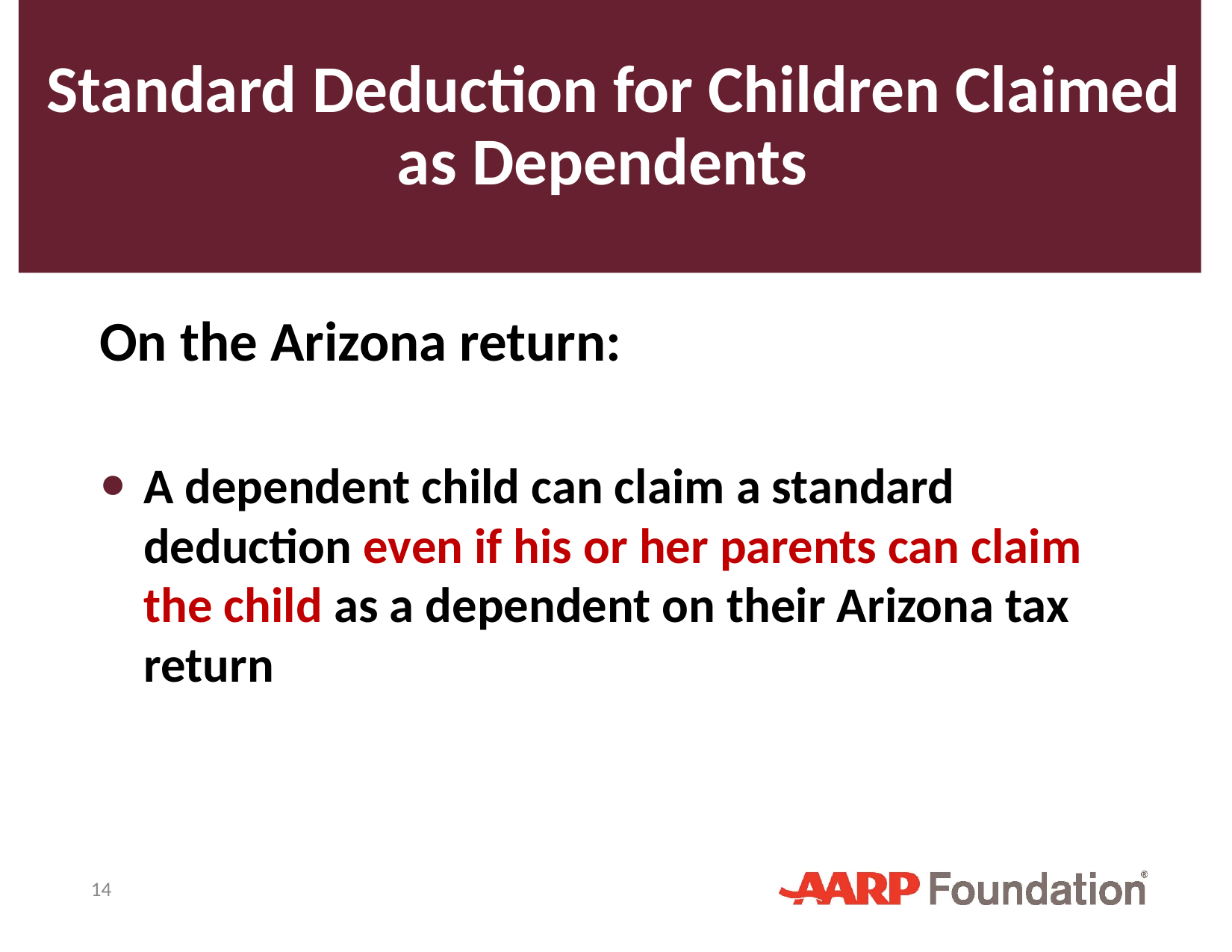

# Standard Deduction for Children Claimed as Dependents
On the Arizona return:

A dependent child can claim a standard deduction even if his or her parents can claim the child as a dependent on their Arizona tax return
14